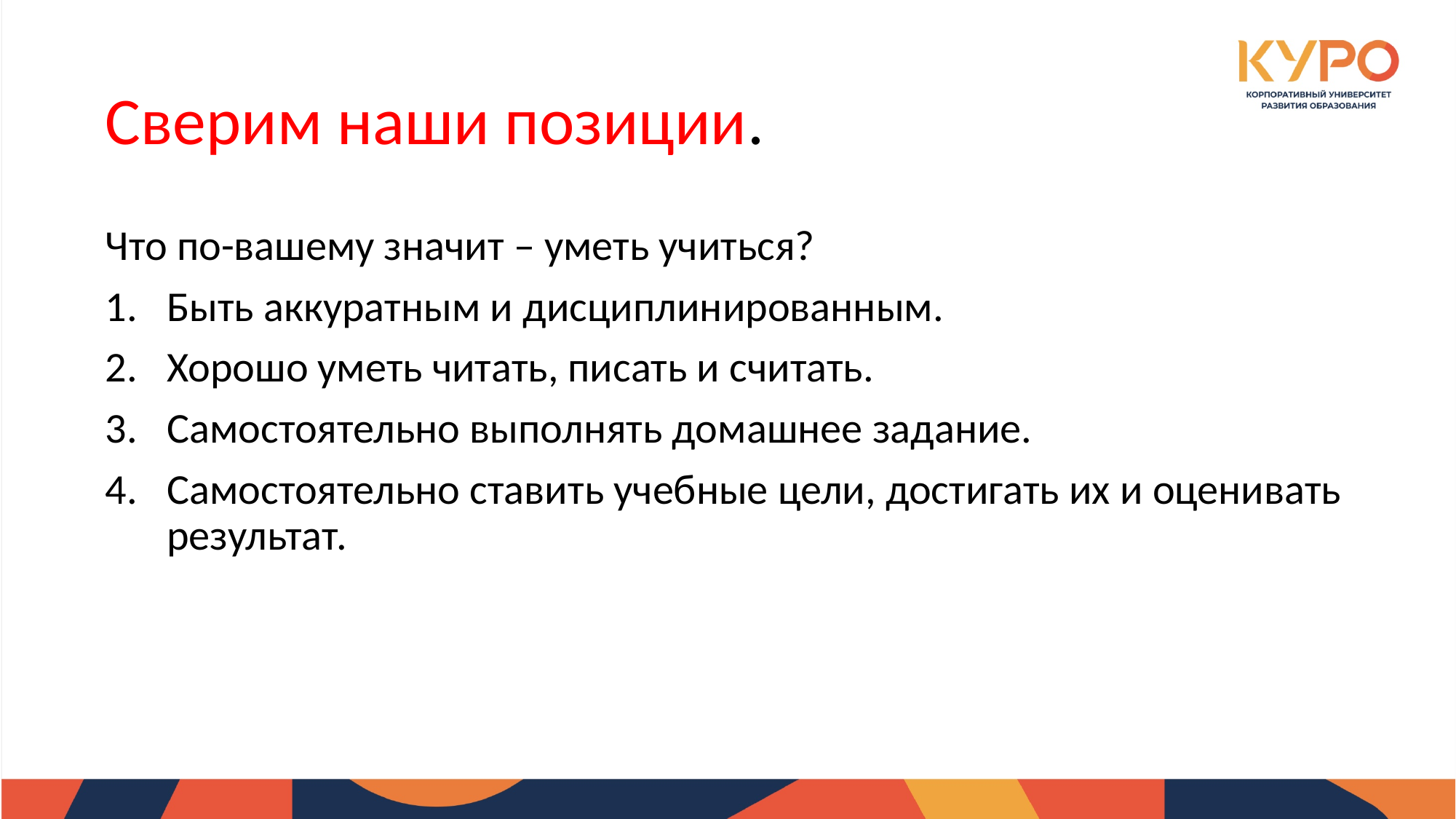

# Сверим наши позиции.
Что по-вашему значит – уметь учиться?
Быть аккуратным и дисциплинированным.
Хорошо уметь читать, писать и считать.
Самостоятельно выполнять домашнее задание.
Самостоятельно ставить учебные цели, достигать их и оценивать результат.